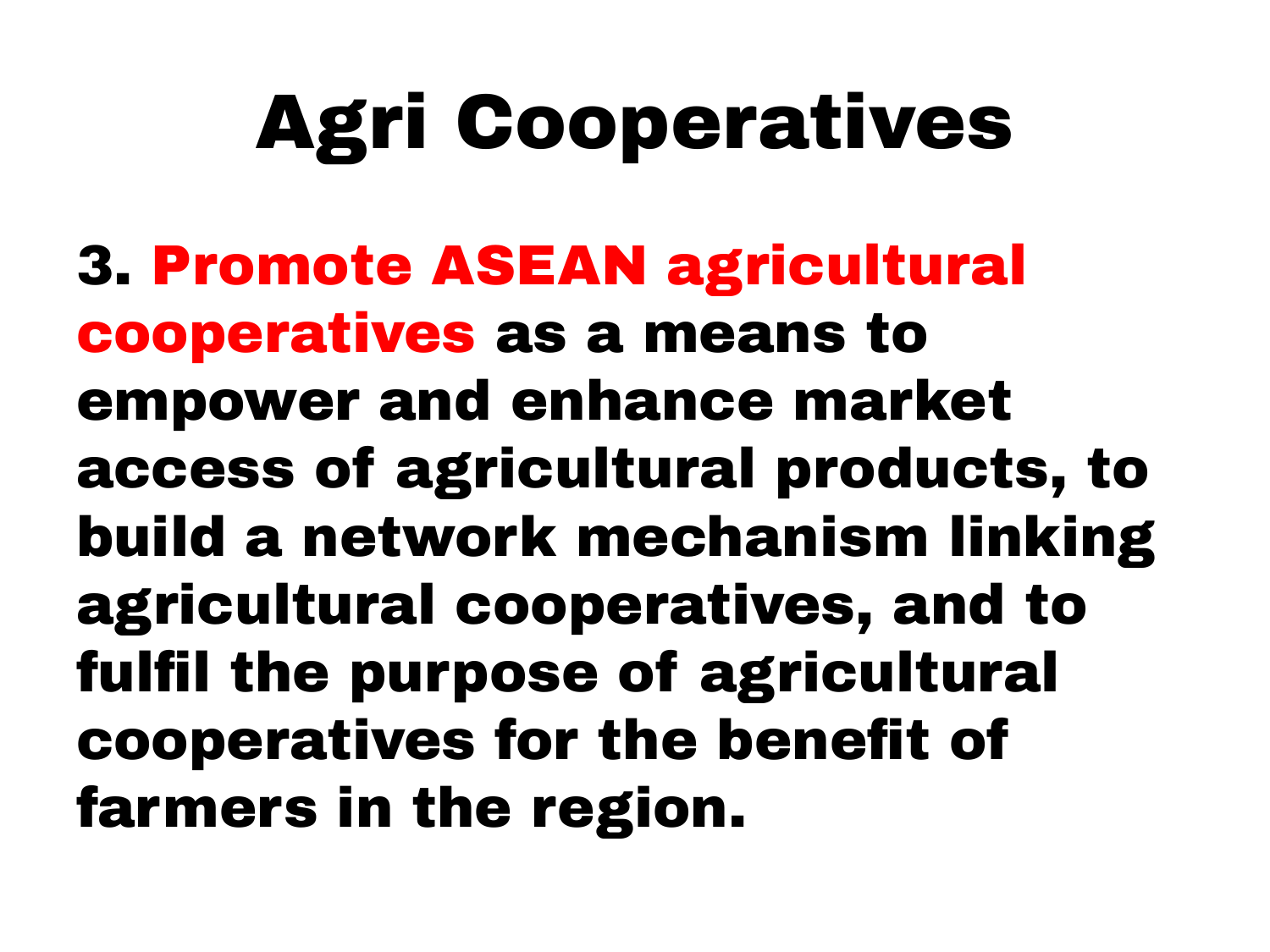

# Agri Cooperatives
3. Promote ASEAN agricultural cooperatives as a means to empower and enhance market access of agricultural products, to build a network mechanism linking agricultural cooperatives, and to fulfil the purpose of agricultural cooperatives for the benefit of farmers in the region.